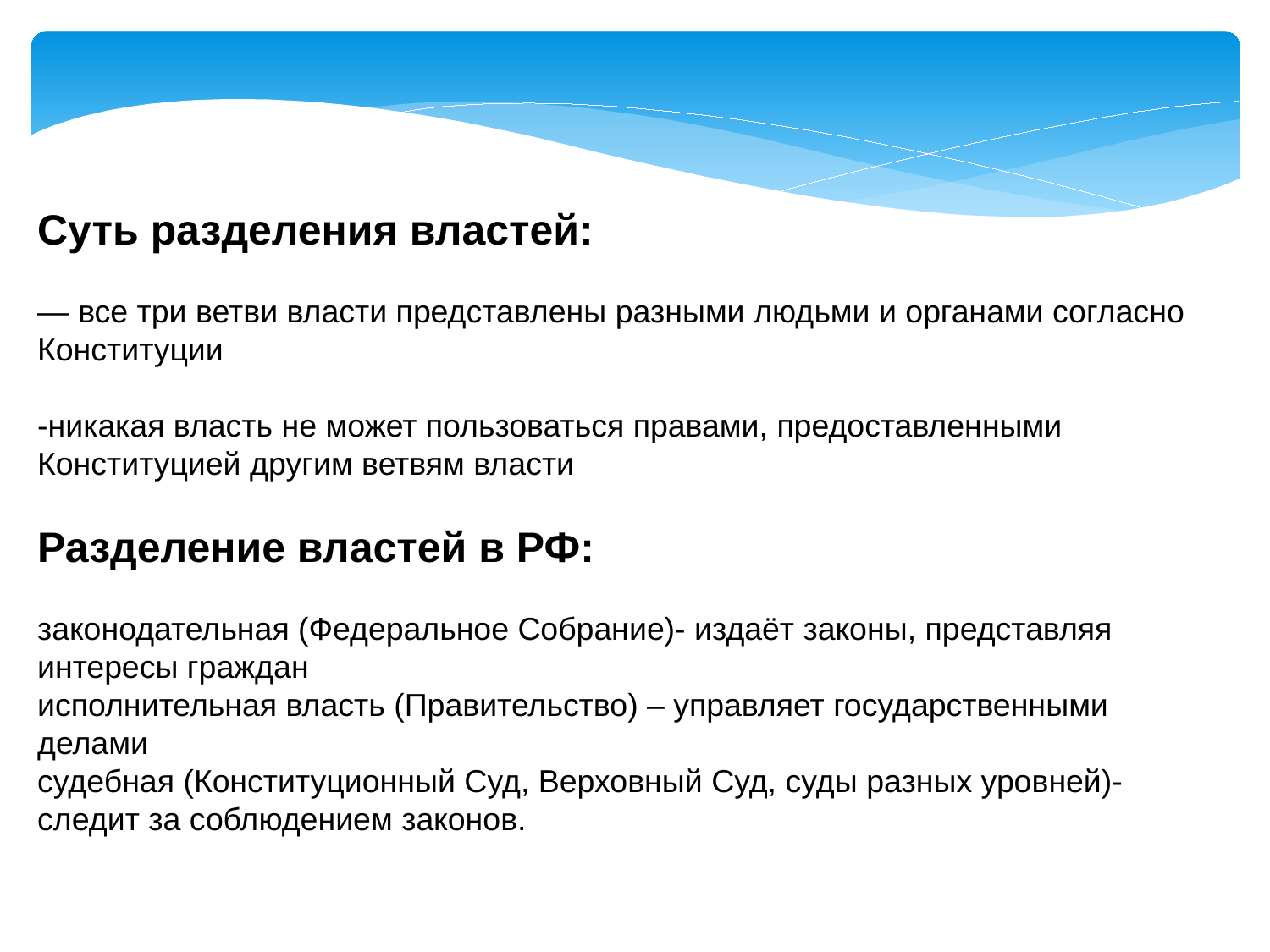

Суть разделения властей:

— все три ветви власти представлены разными людьми и органами согласно Конституции

-никакая власть не может пользоваться правами, предоставленными Конституцией другим ветвям власти

Разделение властей в РФ:

законодательная (Федеральное Собрание)- издаёт законы, представляя интересы граждан
исполнительная власть (Правительство) – управляет государственными  делами
судебная (Конституционный Суд, Верховный Суд, суды разных уровней)- следит за соблюдением законов.